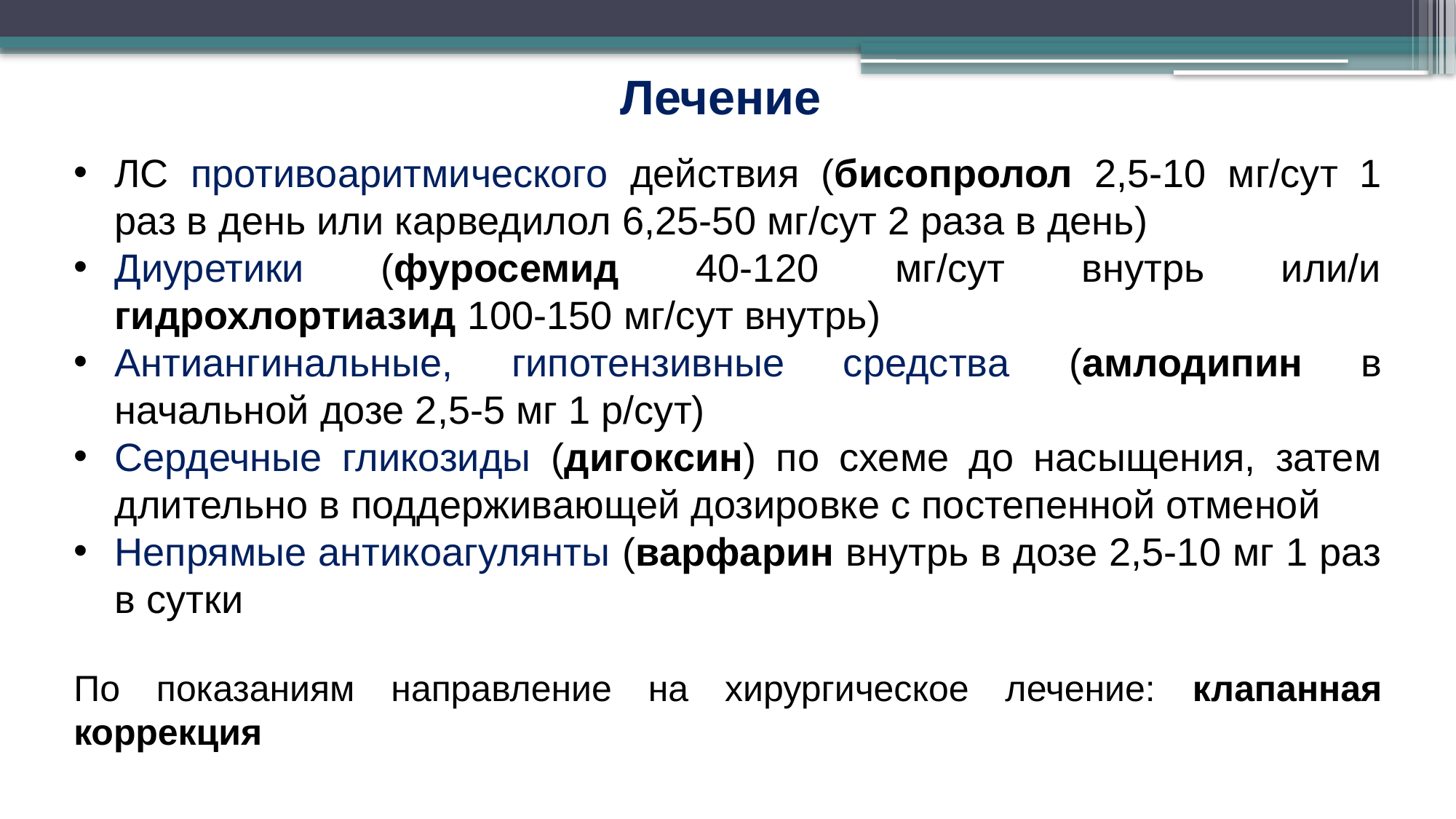

Лечение
ЛС противоаритмического действия (бисопролол 2,5-10 мг/сут 1 раз в день или карведилол 6,25-50 мг/сут 2 раза в день)
Диуретики (фуросемид 40-120 мг/сут внутрь или/и гидрохлортиазид 100-150 мг/сут внутрь)
Антиангинальные, гипотензивные средства (амлодипин в начальной дозе 2,5-5 мг 1 р/сут)
Сердечные гликозиды (дигоксин) по схеме до насыщения, затем длительно в поддерживающей дозировке с постепенной отменой
Непрямые антикоагулянты (варфарин внутрь в дозе 2,5-10 мг 1 раз в сутки

По показаниям направление на хирургическое лечение: клапанная коррекция